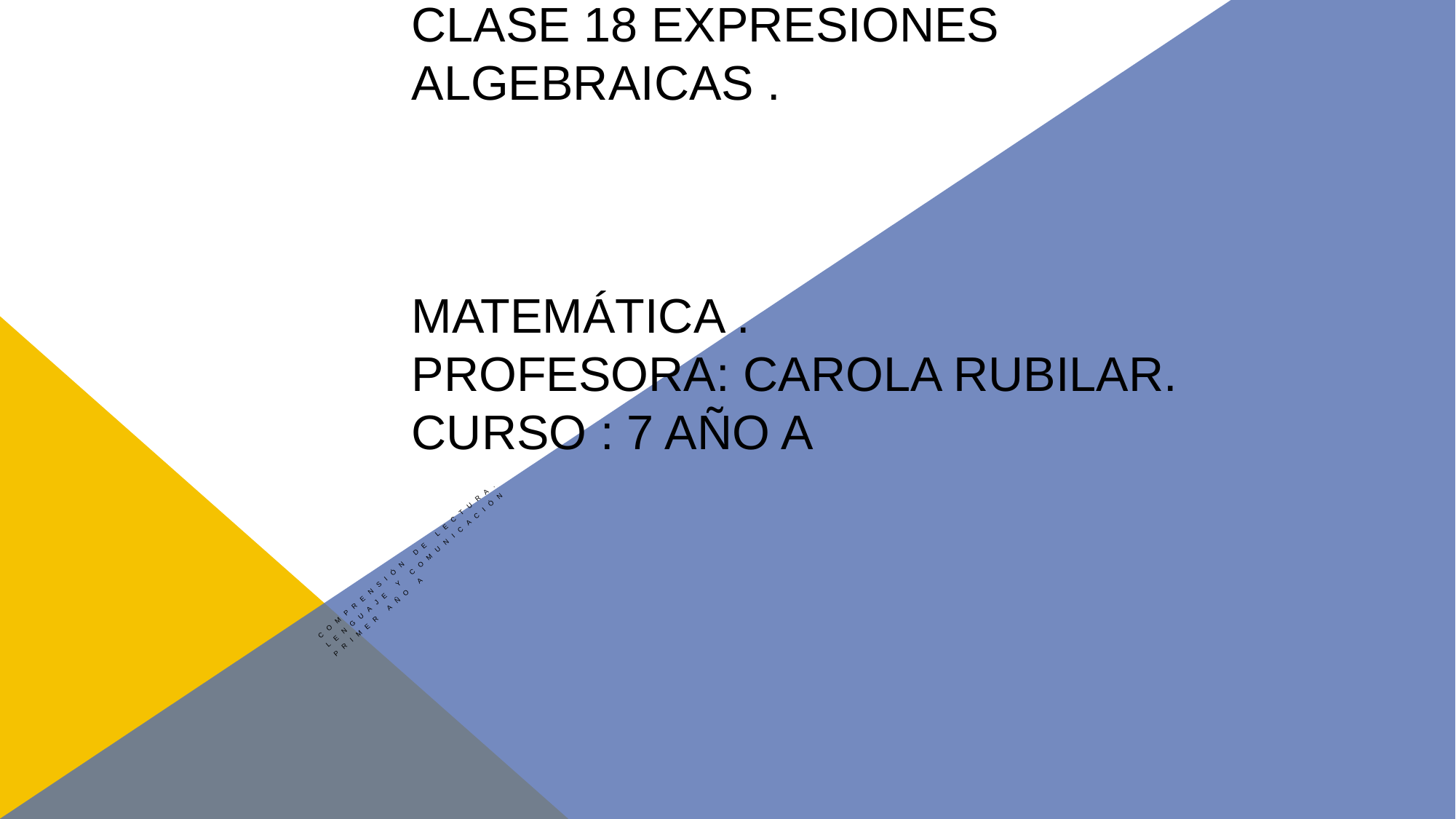

# Clase 18 Expresiones algebraicas . Matemática . Profesora: Carola Rubilar. Curso : 7 año a
Comprensión de lectura.
Lenguaje y comunicación
Primer año A